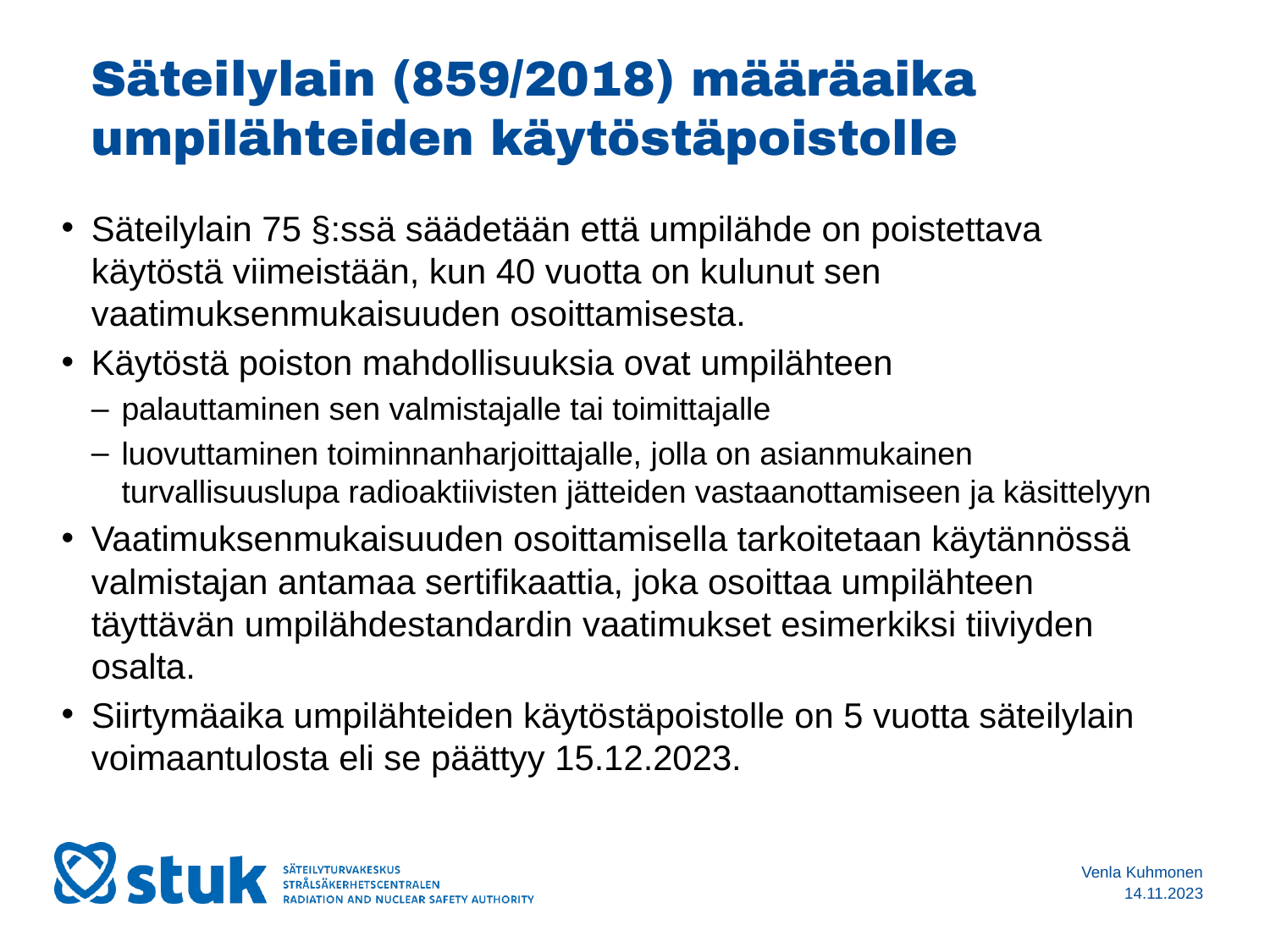

# Säteilylain (859/2018) määräaika umpilähteiden käytöstäpoistolle
Säteilylain 75 §:ssä säädetään että umpilähde on poistettava käytöstä viimeistään, kun 40 vuotta on kulunut sen vaatimuksenmukaisuuden osoittamisesta.
Käytöstä poiston mahdollisuuksia ovat umpilähteen
palauttaminen sen valmistajalle tai toimittajalle
luovuttaminen toiminnanharjoittajalle, jolla on asianmukainen turvallisuuslupa radioaktiivisten jätteiden vastaanottamiseen ja käsittelyyn
Vaatimuksenmukaisuuden osoittamisella tarkoitetaan käytännössä valmistajan antamaa sertifikaattia, joka osoittaa umpilähteen täyttävän umpilähdestandardin vaatimukset esimerkiksi tiiviyden osalta.
Siirtymäaika umpilähteiden käytöstäpoistolle on 5 vuotta säteilylain voimaantulosta eli se päättyy 15.12.2023.

Venla Kuhmonen
14.11.2023